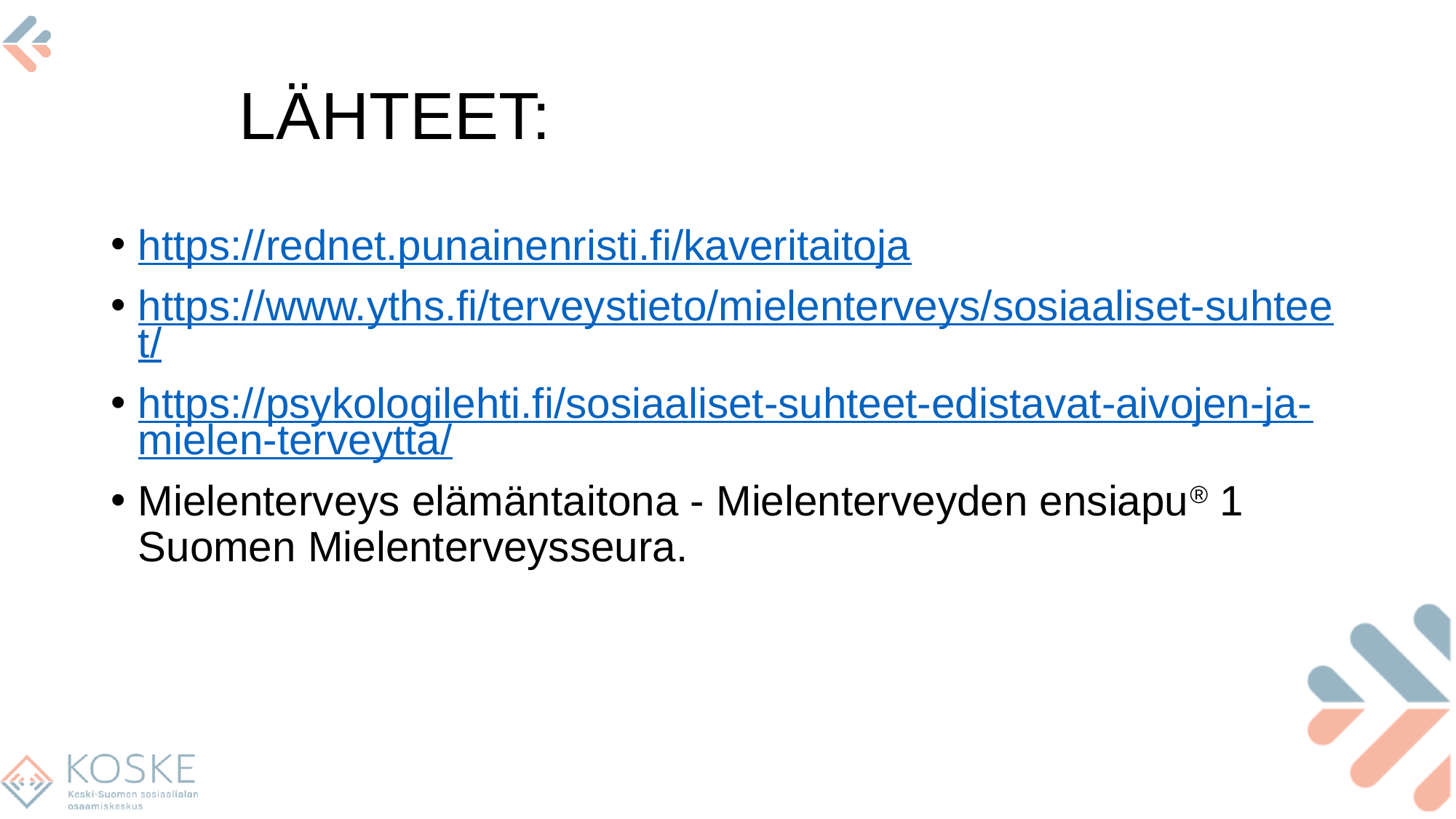

# LÄHTEET:
https://rednet.punainenristi.fi/kaveritaitoja
https://www.yths.fi/terveystieto/mielenterveys/sosiaaliset-suhteet/
https://psykologilehti.fi/sosiaaliset-suhteet-edistavat-aivojen-ja-mielen-terveytta/
Mielenterveys elämäntaitona - Mielenterveyden ensiapu® 1 Suomen Mielenterveysseura.